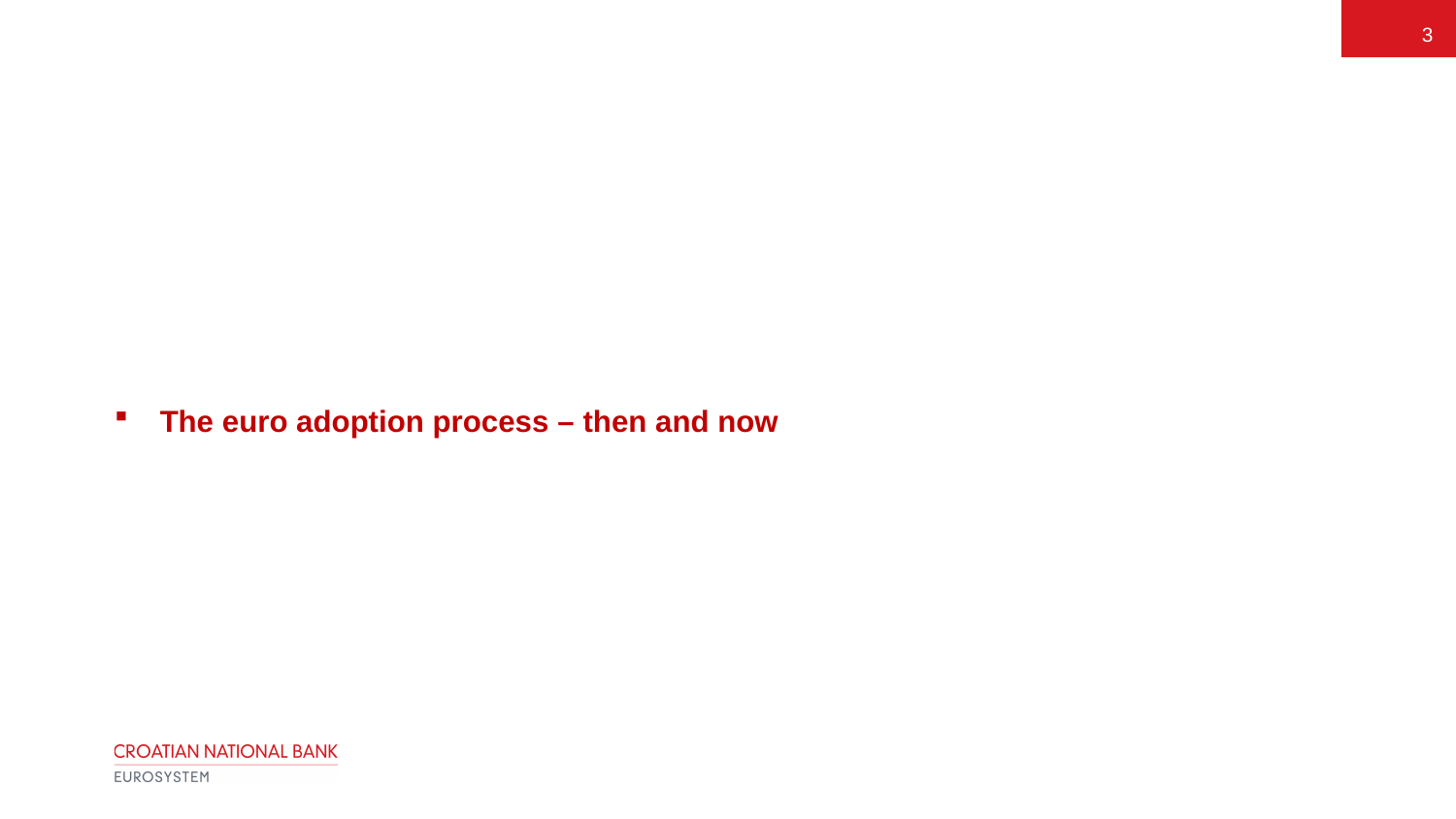

3

The euro adoption process – then and now